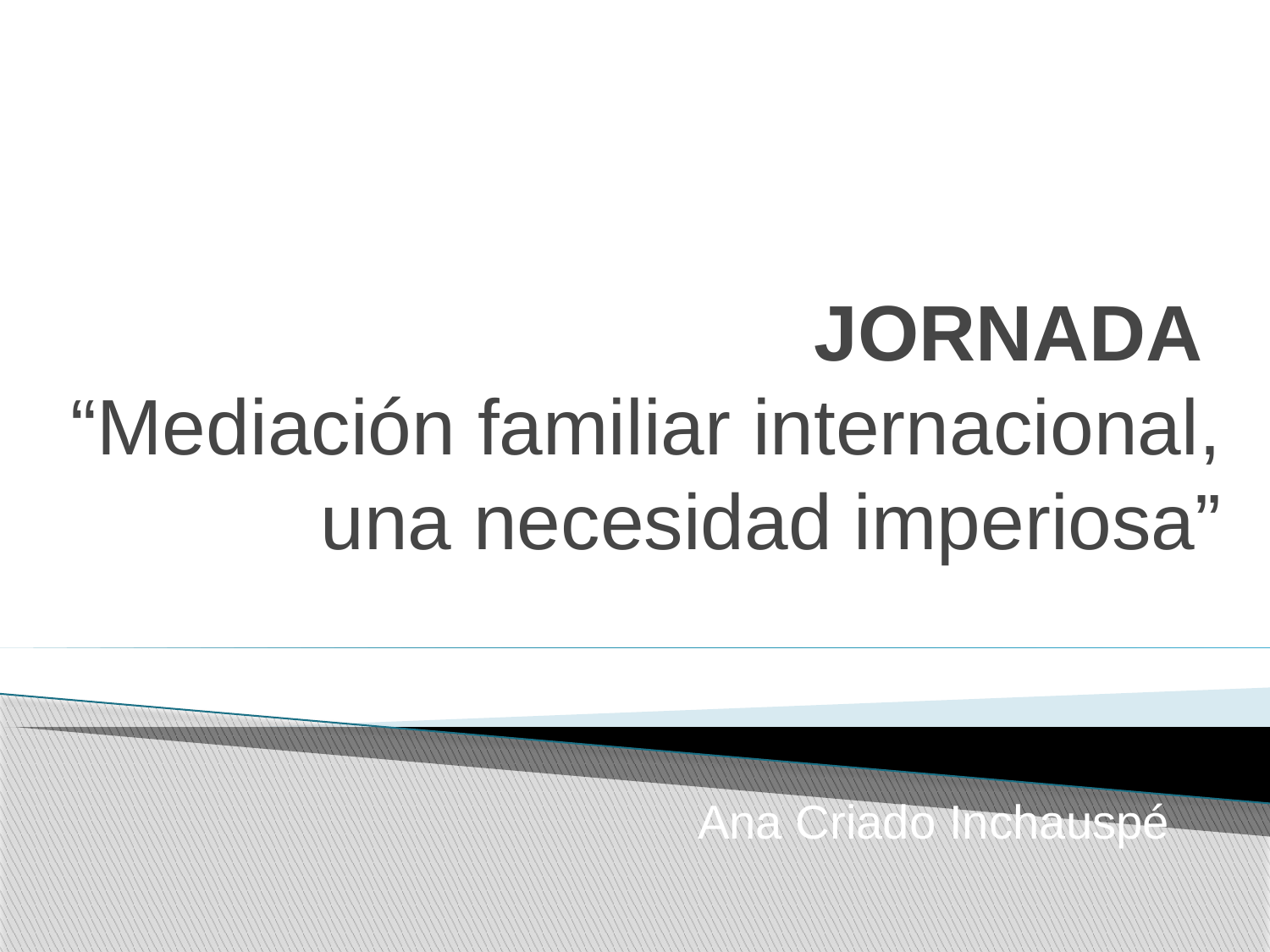

# JORNADA “Mediación familiar internacional, una necesidad imperiosa”

Ana Criado Inchauspé